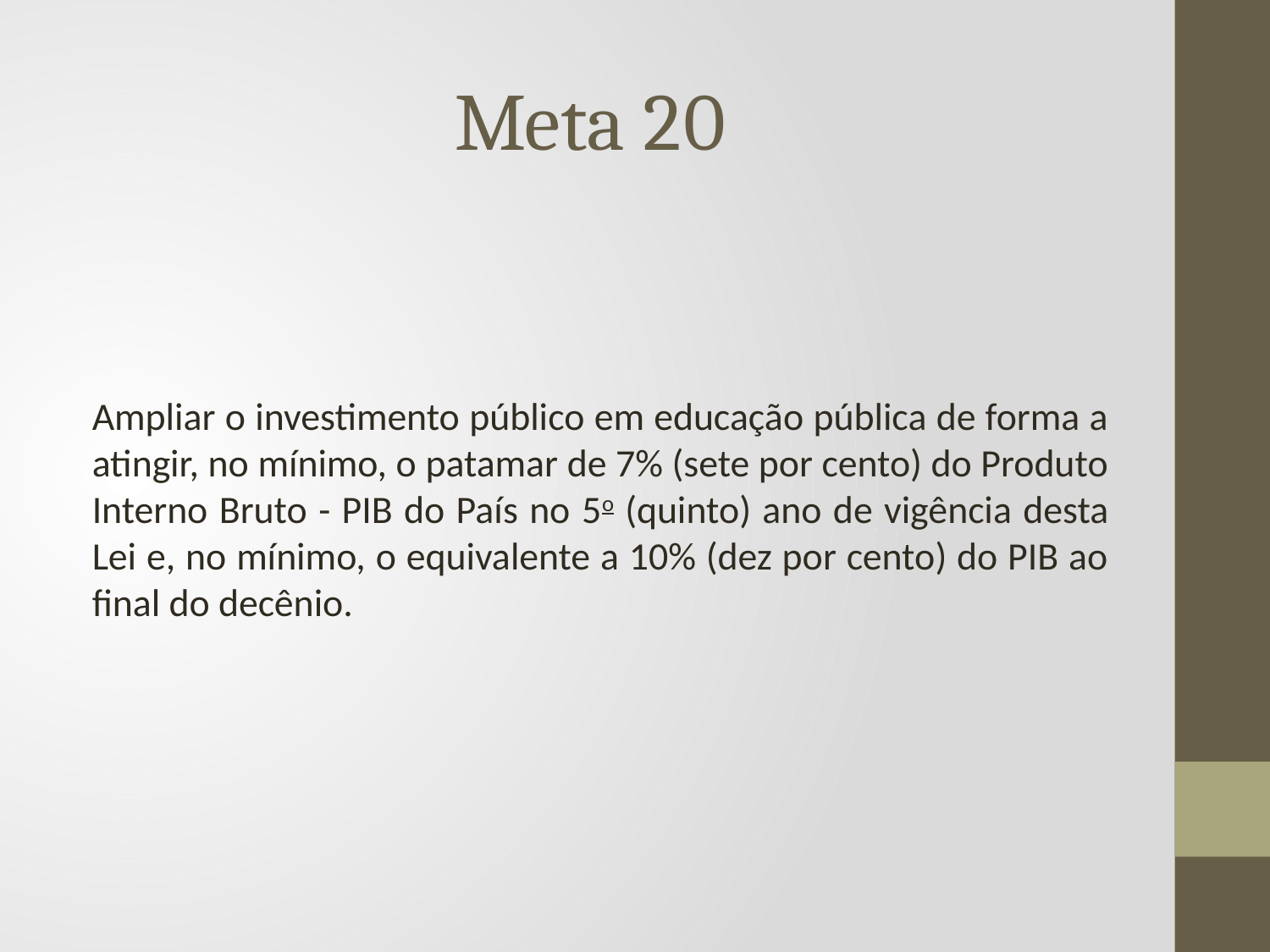

# Meta 20

Ampliar o investimento público em educação pública de forma a atingir, no mínimo, o patamar de 7% (sete por cento) do Produto Interno Bruto - PIB do País no 5o (quinto) ano de vigência desta Lei e, no mínimo, o equivalente a 10% (dez por cento) do PIB ao final do decênio.